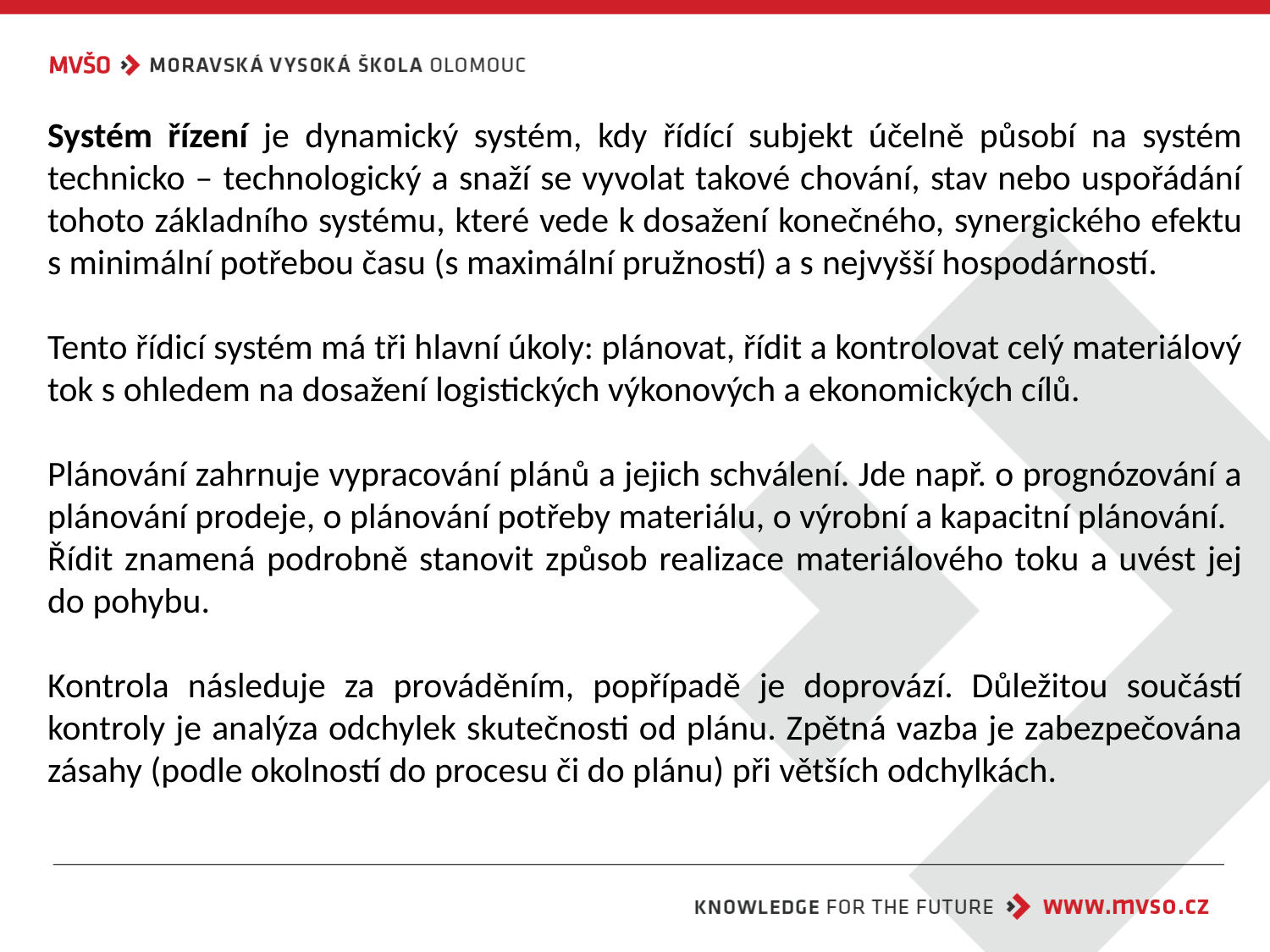

Systém řízení je dynamický systém, kdy řídící subjekt účelně působí na systém technicko – technologický a snaží se vyvolat takové chování, stav nebo uspořádání tohoto základního systému, které vede k dosažení konečného, synergického efektu s minimální potřebou času (s maximální pružností) a s nejvyšší hospodárností.

Tento řídicí systém má tři hlavní úkoly: plánovat, řídit a kontrolovat celý materiálový tok s ohledem na dosažení logistických výkonových a ekonomických cílů.

Plánování zahrnuje vypracování plánů a jejich schválení. Jde např. o prognózování a plánování prodeje, o plánování potřeby materiálu, o výrobní a kapacitní plánování.
Řídit znamená podrobně stanovit způsob realizace materiálového toku a uvést jej do pohybu.

Kontrola následuje za prováděním, popřípadě je doprovází. Důležitou součástí kontroly je analýza odchylek skutečnosti od plánu. Zpětná vazba je zabezpečována zásahy (podle okolností do procesu či do plánu) při větších odchylkách.